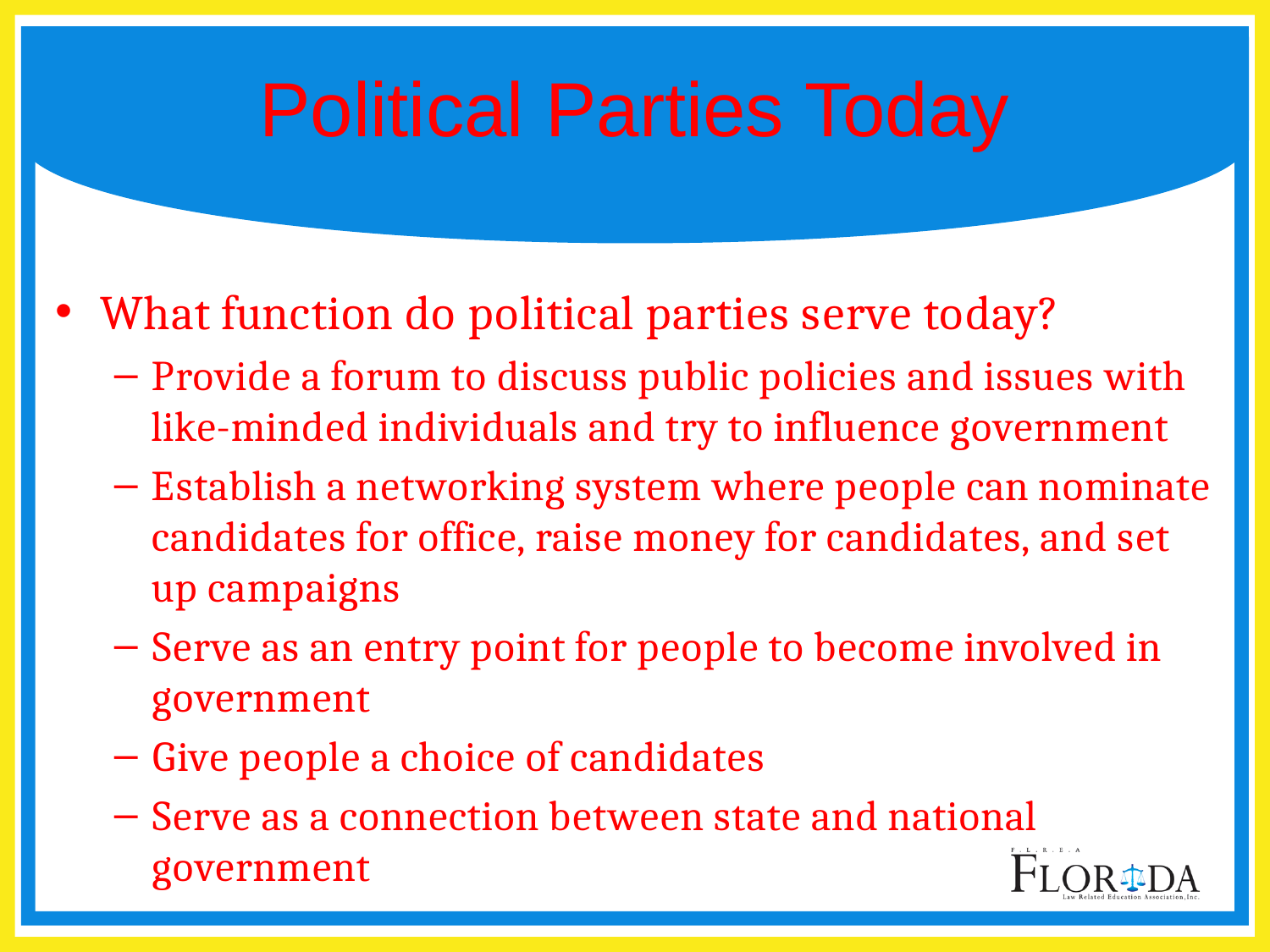

# Political Parties Today
What function do political parties serve today?
Provide a forum to discuss public policies and issues with like-minded individuals and try to influence government
Establish a networking system where people can nominate candidates for office, raise money for candidates, and set up campaigns
Serve as an entry point for people to become involved in government
Give people a choice of candidates
Serve as a connection between state and national government